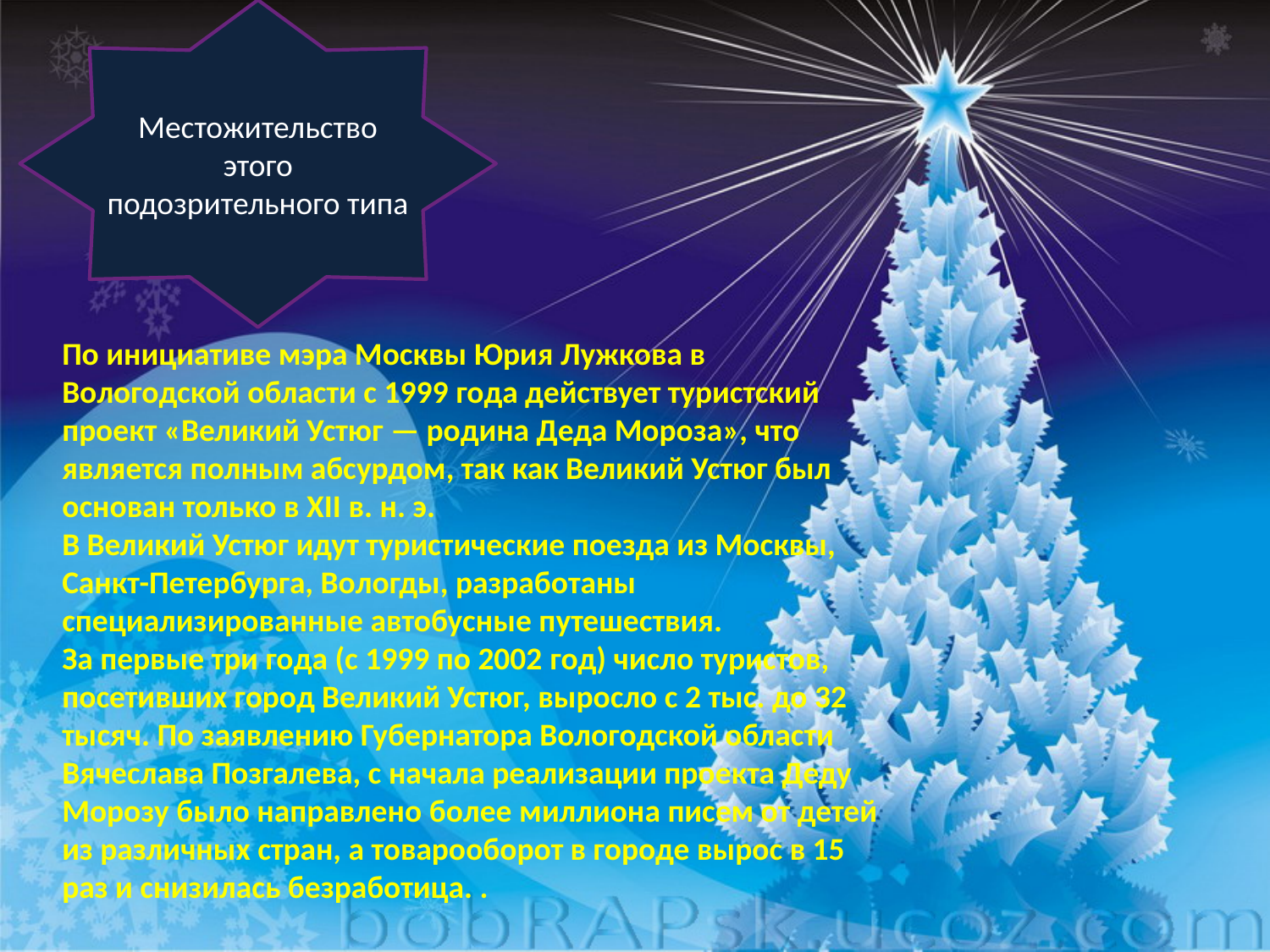

Местожительство этого подозрительного типа
По инициативе мэра Москвы Юрия Лужкова в Вологодской области с 1999 года действует туристский проект «Великий Устюг — родина Деда Мороза», что является полным абсурдом, так как Великий Устюг был основан только в XII в. н. э.
В Великий Устюг идут туристические поезда из Москвы, Санкт-Петербурга, Вологды, разработаны специализированные автобусные путешествия.
За первые три года (с 1999 по 2002 год) число туристов, посетивших город Великий Устюг, выросло с 2 тыс. до 32 тысяч. По заявлению Губернатора Вологодской области Вячеслава Позгалева, с начала реализации проекта Деду Морозу было направлено более миллиона писем от детей из различных стран, а товарооборот в городе вырос в 15 раз и снизилась безработица. .